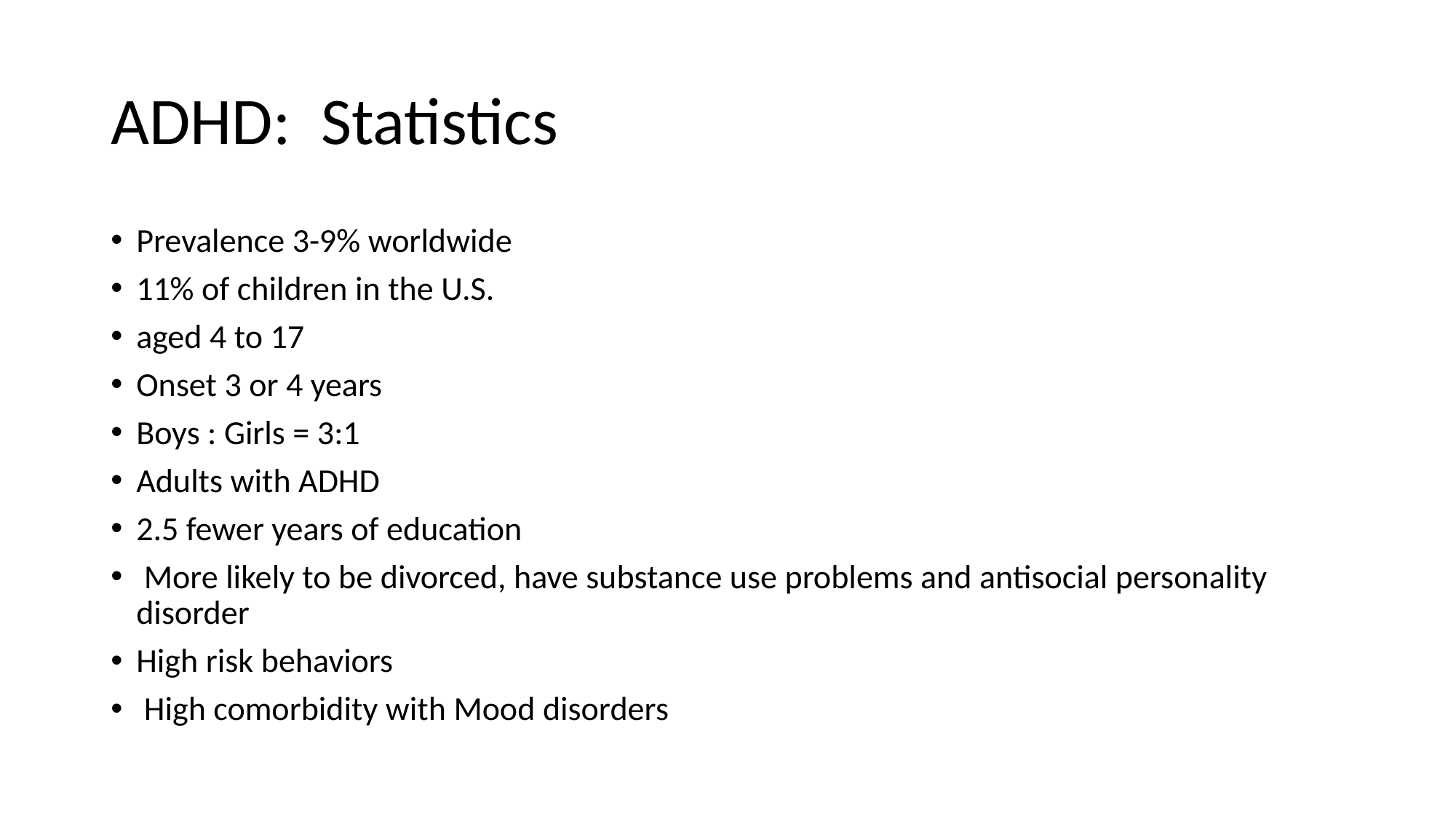

# ADHD:  Statistics
Prevalence 3-9% worldwide
11% of children in the U.S.
aged 4 to 17
Onset 3 or 4 years
Boys : Girls = 3:1
Adults with ADHD
2.5 fewer years of education
 More likely to be divorced, have substance use problems and antisocial personality disorder
High risk behaviors
 High comorbidity with Mood disorders